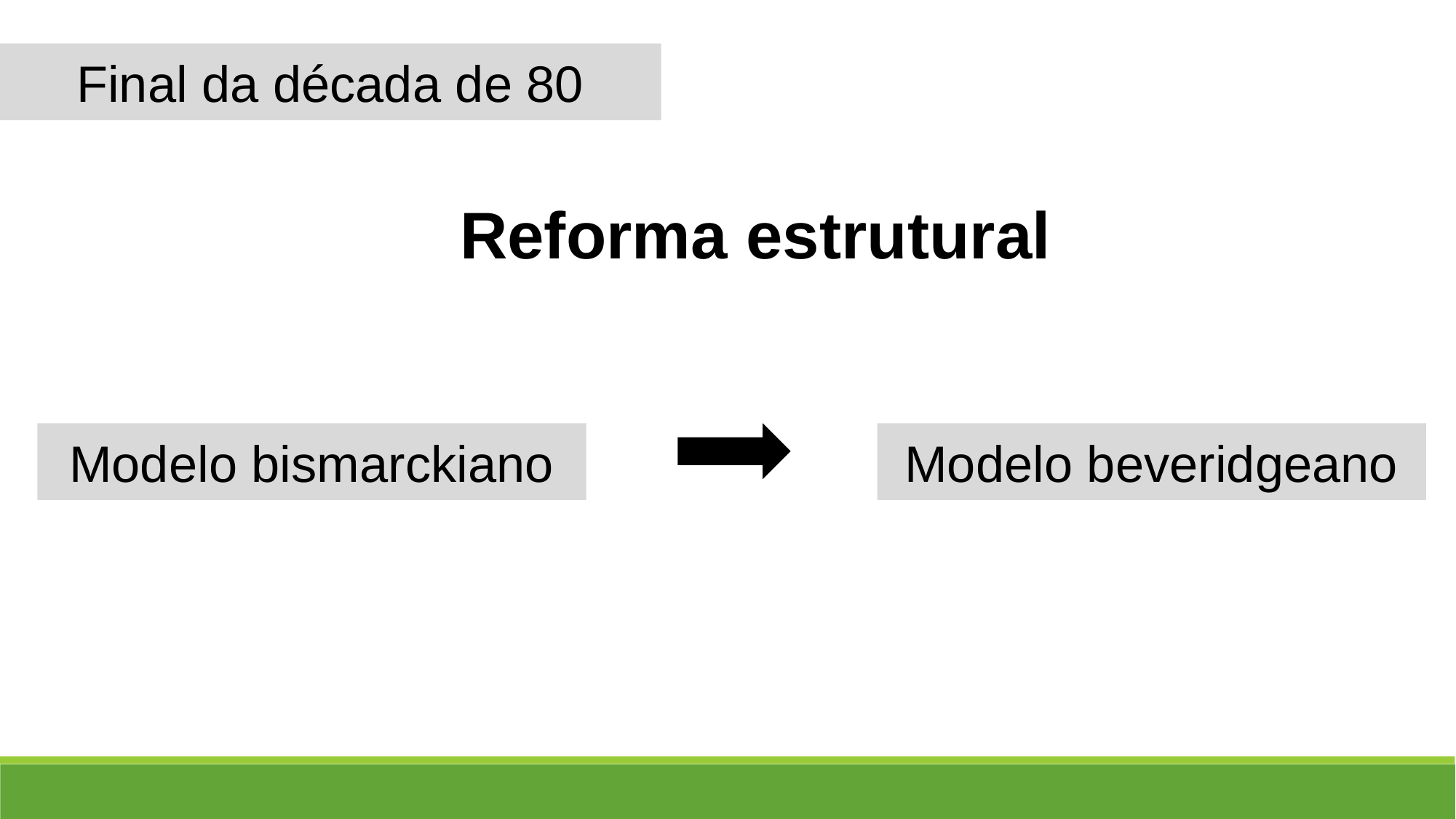

Final da década de 80
Reforma estrutural

Modelo bismarckiano

Modelo beveridgeano